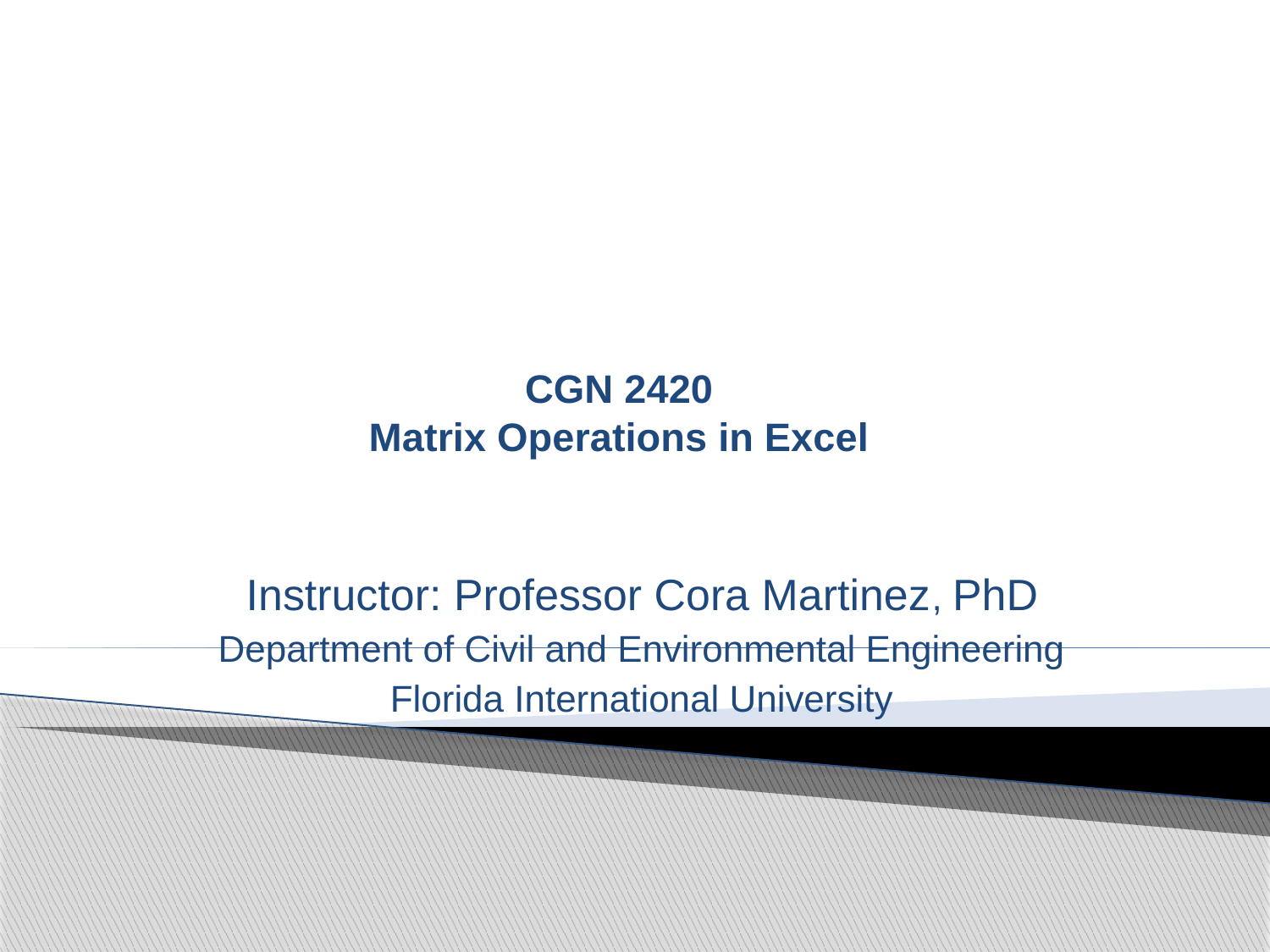

# CGN 2420 Matrix Operations in Excel
Instructor: Professor Cora Martinez, PhD
Department of Civil and Environmental Engineering
Florida International University